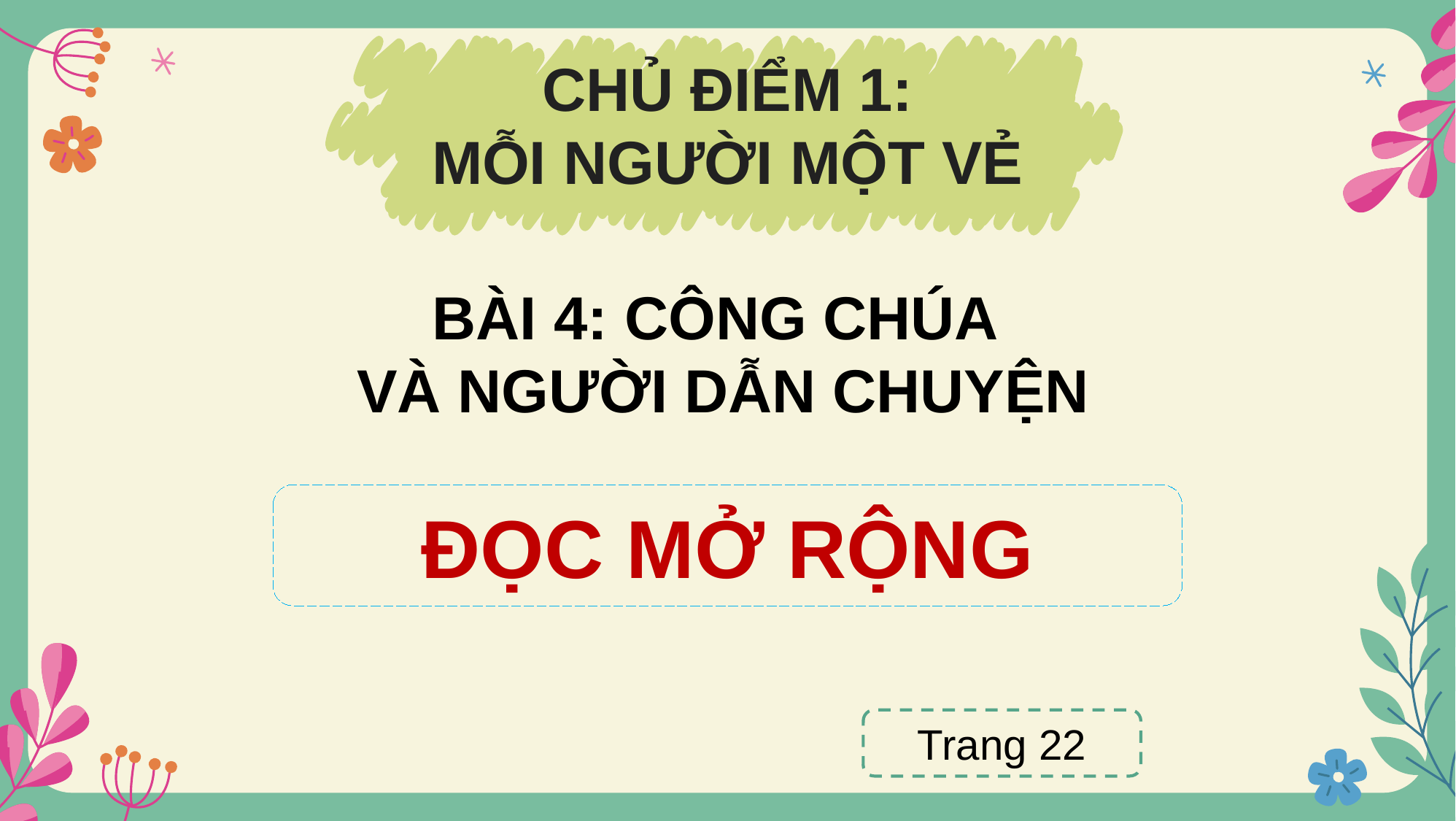

CHỦ ĐIỂM 1:
MỖI NGƯỜI MỘT VẺ
BÀI 4: CÔNG CHÚA
VÀ NGƯỜI DẪN CHUYỆN
ĐỌC MỞ RỘNG
Trang 22